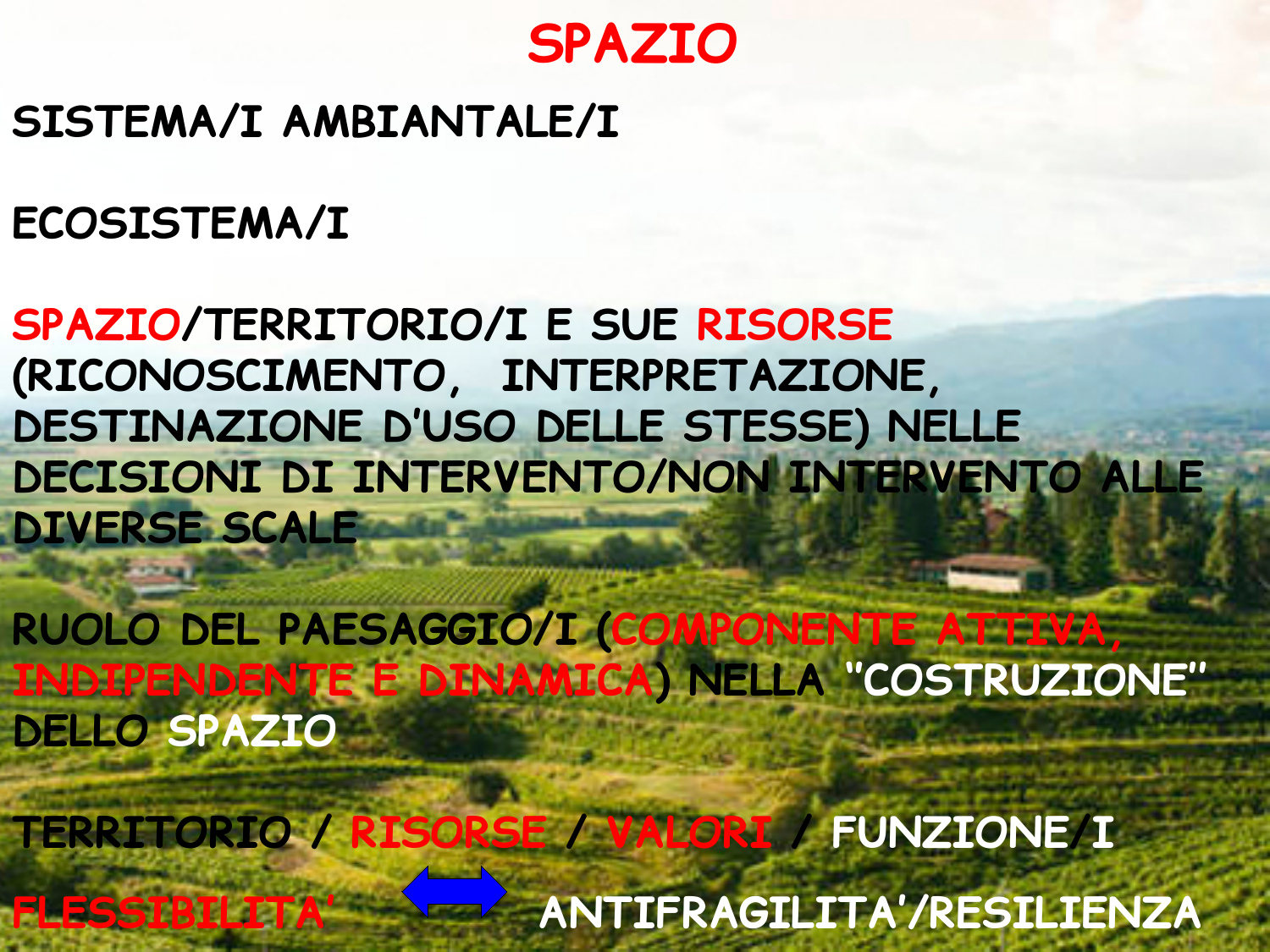

SPAZIO

SISTEMA/I AMBIANTALE/I

ECOSISTEMA/I

SPAZIO/TERRITORIO/I E SUE RISORSE (RICONOSCIMENTO,  INTERPRETAZIONE, DESTINAZIONE D’USO DELLE STESSE) NELLE DECISIONI DI INTERVENTO/NON INTERVENTO ALLE DIVERSE SCALE

RUOLO DEL PAESAGGIO/I (COMPONENTE ATTIVA, INDIPENDENTE E DINAMICA) NELLA ‘’COSTRUZIONE’’ DELLO SPAZIO

TERRITORIO / RISORSE / VALORI / FUNZIONE/I

FLESSIBILITA’           ANTIFRAGILITA’/RESILIENZA